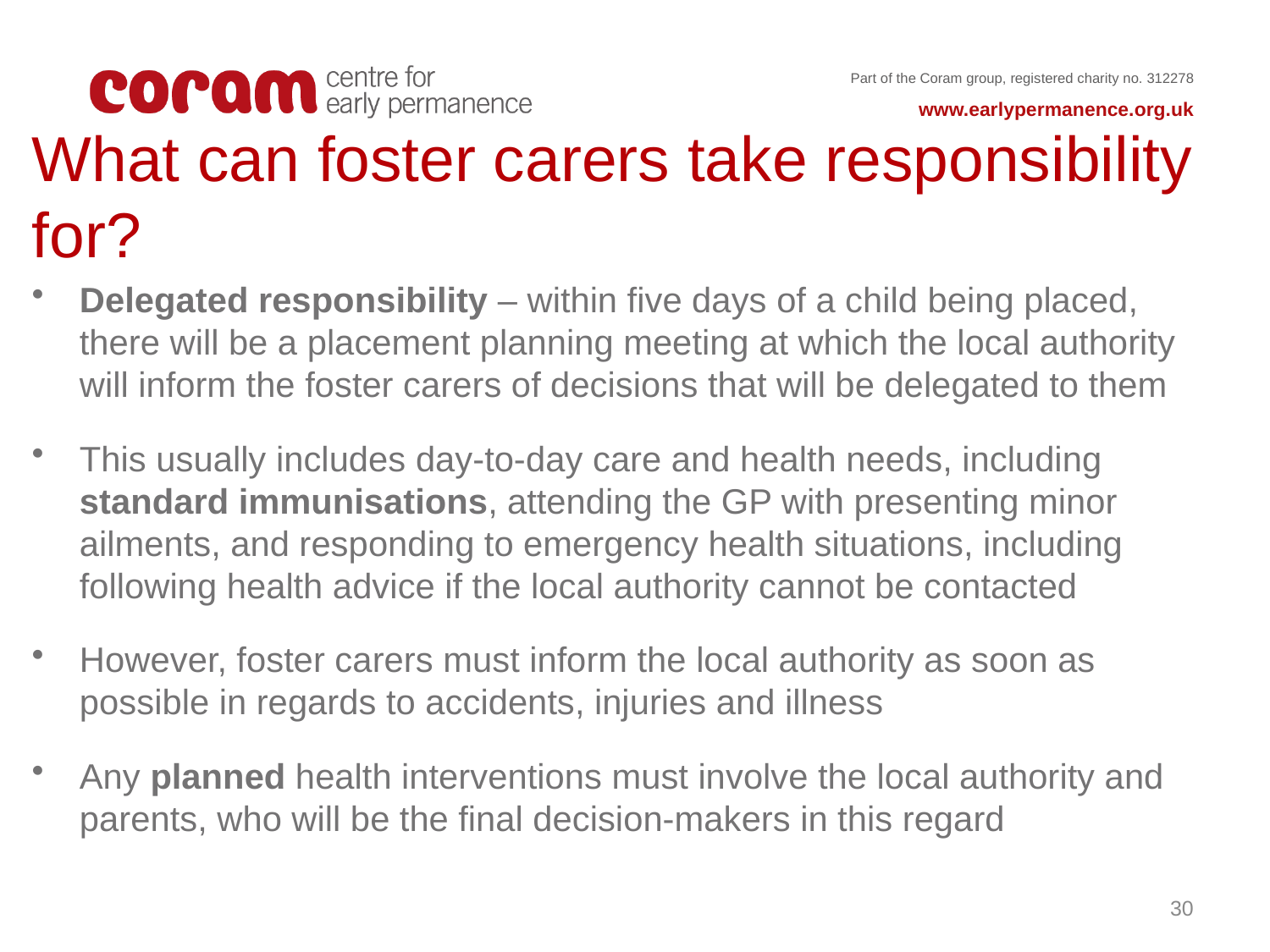

What can foster carers take responsibility for?
Delegated responsibility – within five days of a child being placed, there will be a placement planning meeting at which the local authority will inform the foster carers of decisions that will be delegated to them

This usually includes day-to-day care and health needs, including standard immunisations, attending the GP with presenting minor ailments, and responding to emergency health situations, including following health advice if the local authority cannot be contacted

However, foster carers must inform the local authority as soon as possible in regards to accidents, injuries and illness

Any planned health interventions must involve the local authority and parents, who will be the final decision-makers in this regard

30